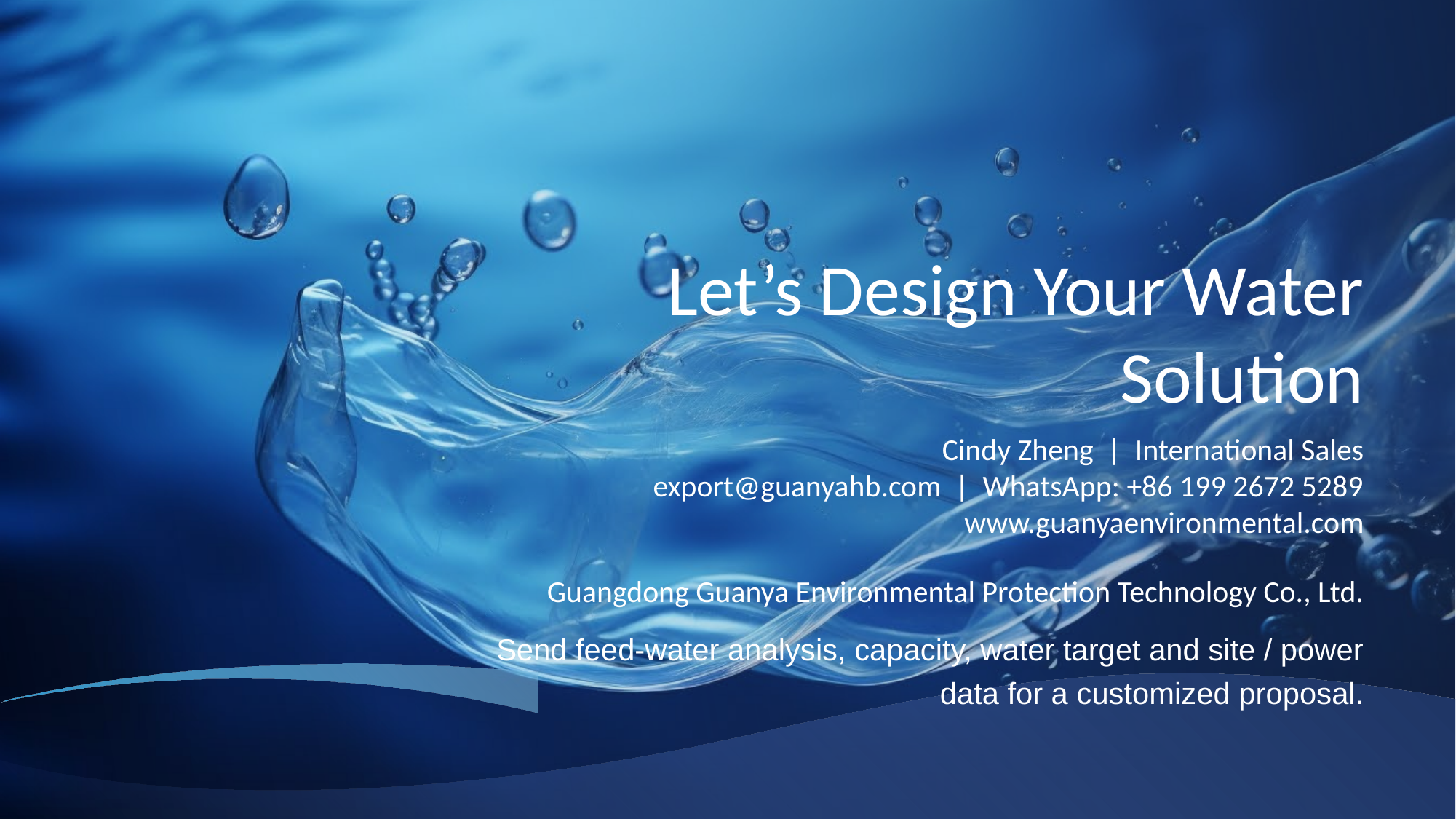

Let’s Design Your Water Solution
Cindy Zheng  |  International Sales
export@guanyahb.com  |  WhatsApp: +86 199 2672 5289
www.guanyaenvironmental.com

Guangdong Guanya Environmental Protection Technology Co., Ltd.
Send feed-water analysis, capacity, water target and site / power data for a customized proposal.